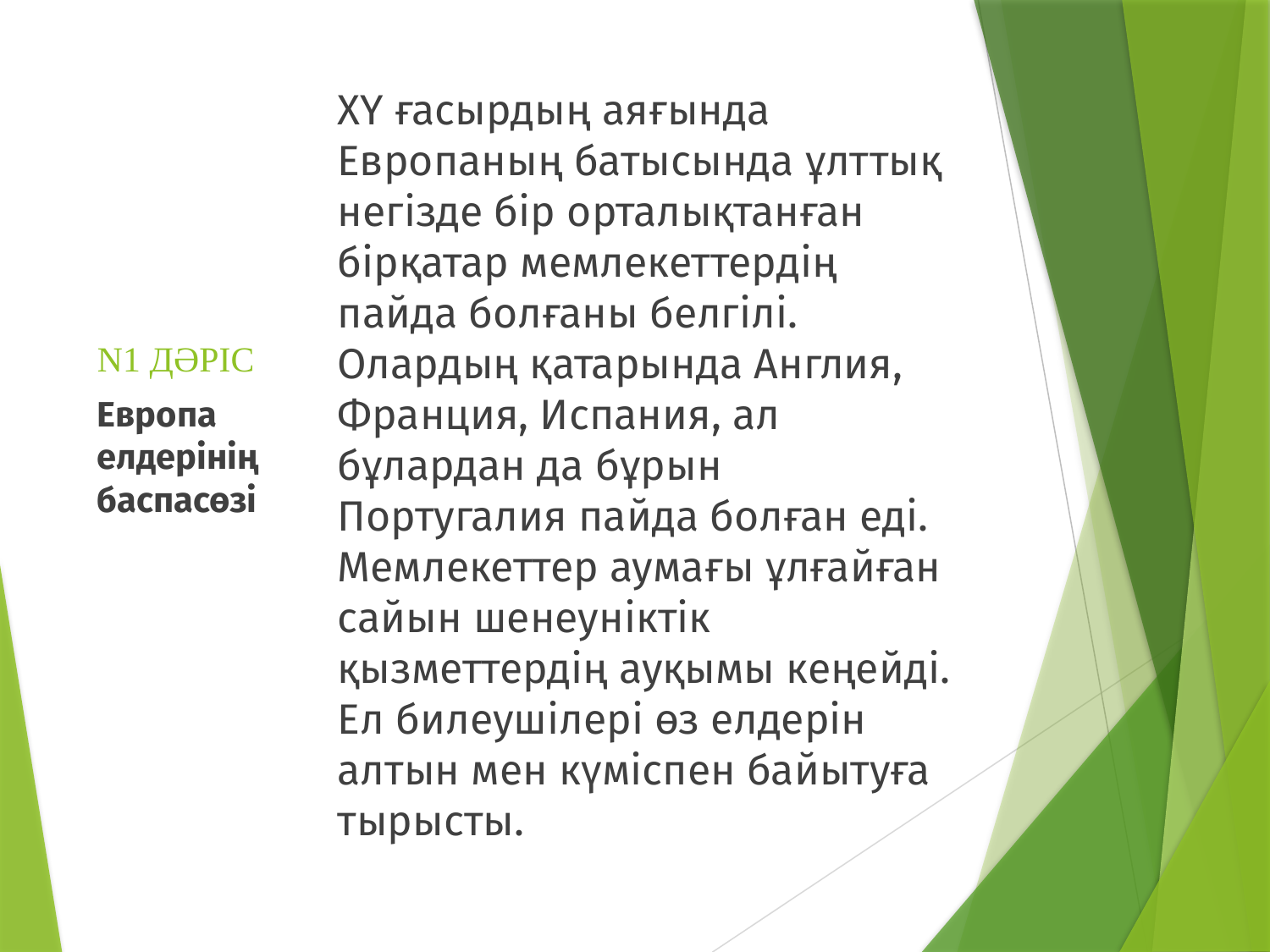

ХҮ ғасырдың аяғында Европаның батысында ұлттық негізде бір орталықтанған бірқатар мемлекеттердің пайда болғаны белгілі. Олардың қатарында Англия, Франция, Испания, ал бұлардан да бұрын Португалия пайда болған еді. Мемлекеттер аумағы ұлғайған сайын шенеуніктік қызметтердің ауқымы кеңейді. Ел билеушілері өз елдерін алтын мен күміспен байытуға тырысты.
# N1 ДӘРІС
Европа елдерінің баспасөзі